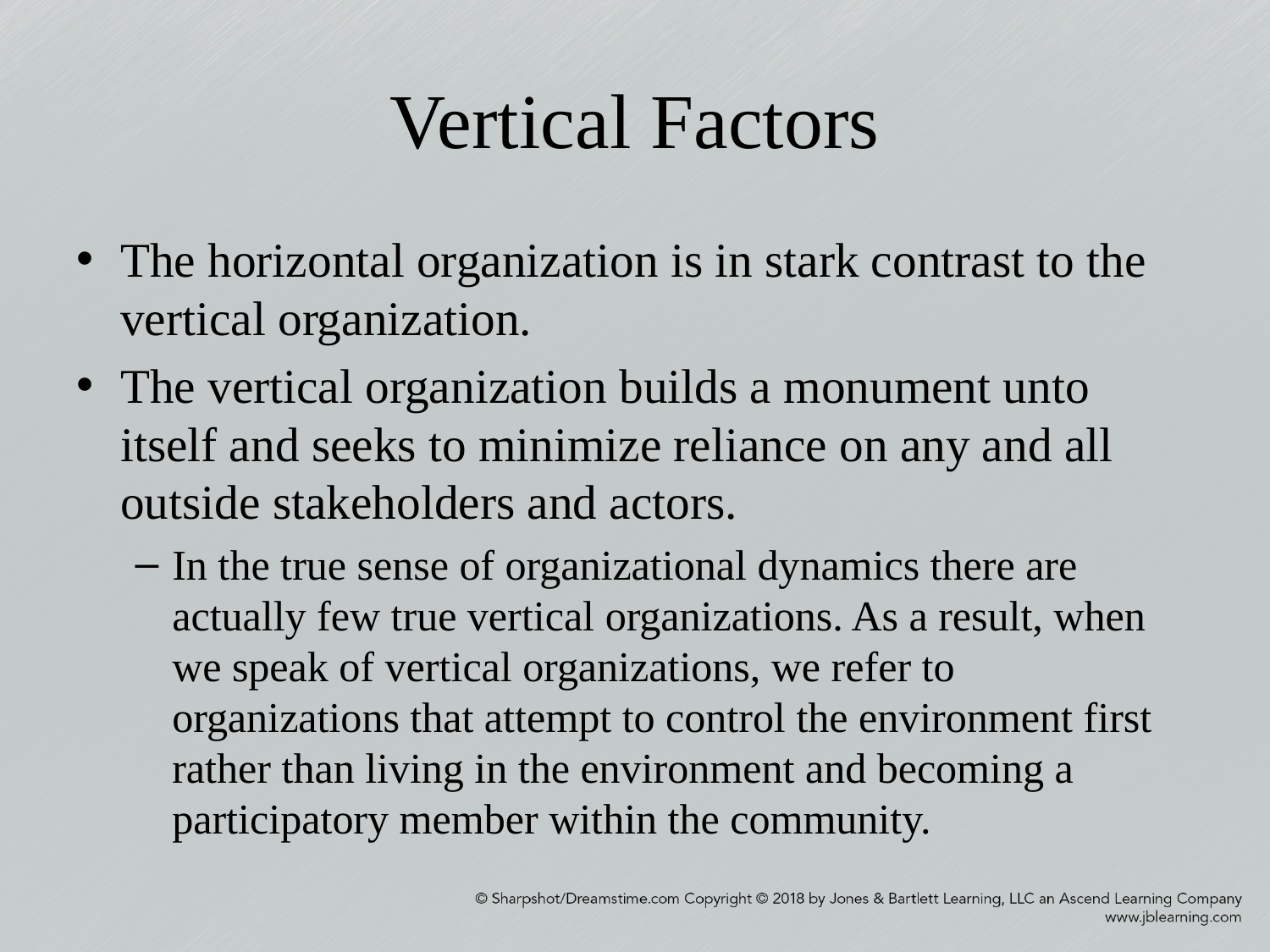

# Vertical Factors
The horizontal organization is in stark contrast to the vertical organization.
The vertical organization builds a monument unto itself and seeks to minimize reliance on any and all outside stakeholders and actors.
In the true sense of organizational dynamics there are actually few true vertical organizations. As a result, when we speak of vertical organizations, we refer to organizations that attempt to control the environment first rather than living in the environment and becoming a participatory member within the community.